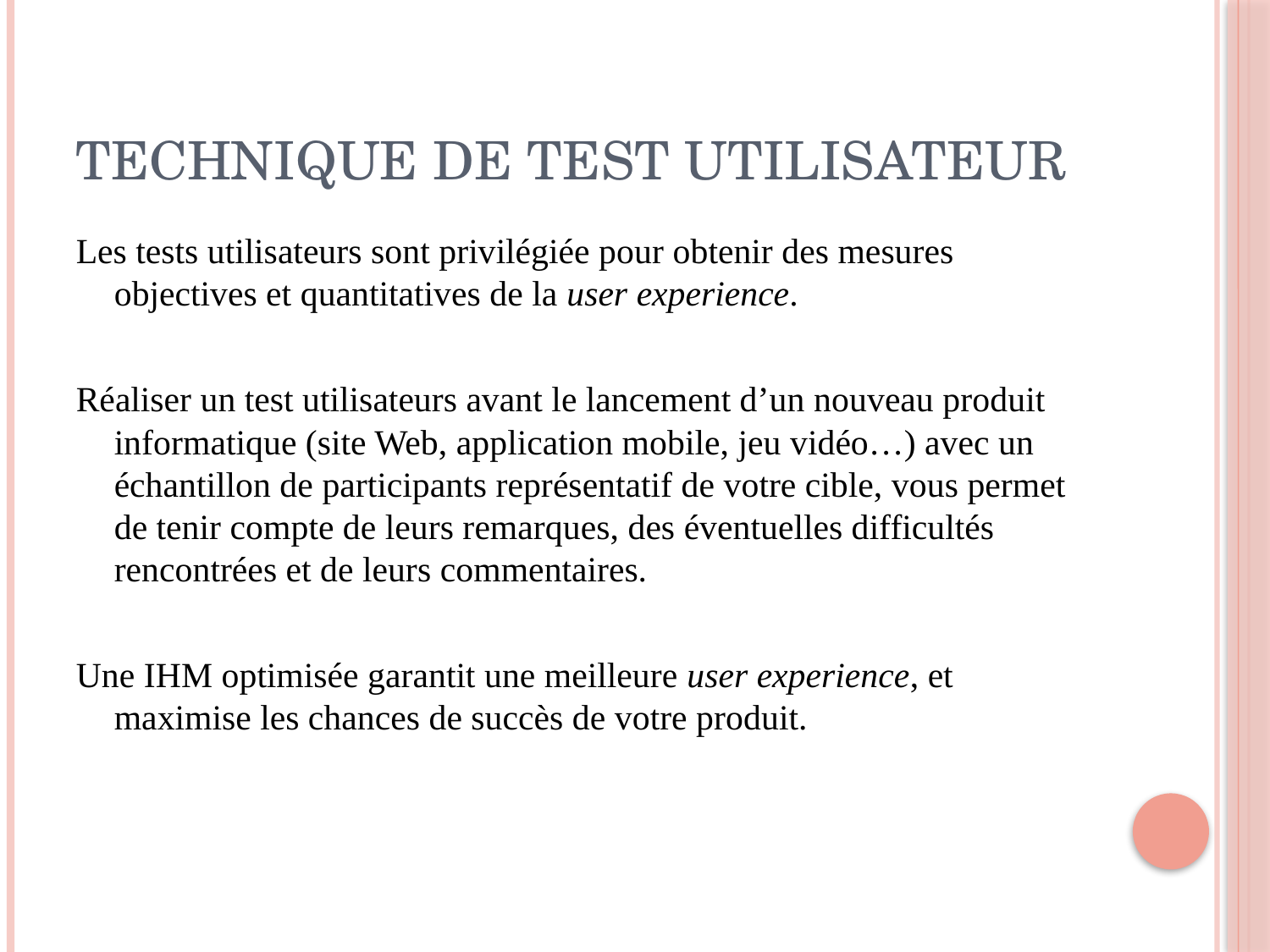

# Technique de test utilisateur
Les tests utilisateurs sont privilégiée pour obtenir des mesures objectives et quantitatives de la user experience.

Réaliser un test utilisateurs avant le lancement d’un nouveau produit informatique (site Web, application mobile, jeu vidéo…) avec un échantillon de participants représentatif de votre cible, vous permet de tenir compte de leurs remarques, des éventuelles difficultés rencontrées et de leurs commentaires.

Une IHM optimisée garantit une meilleure user experience, et maximise les chances de succès de votre produit.